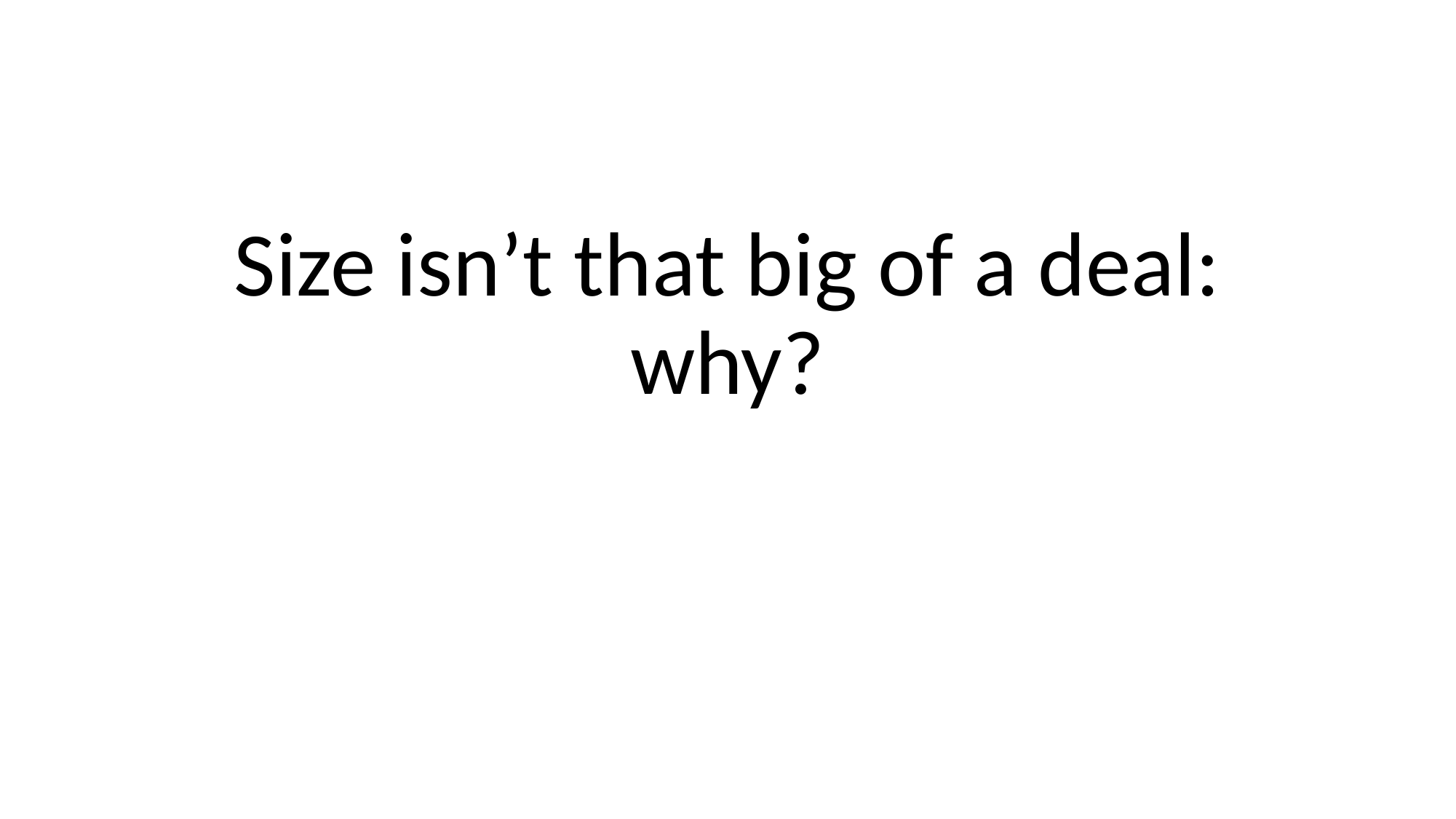

# Size isn’t that big of a deal: why?